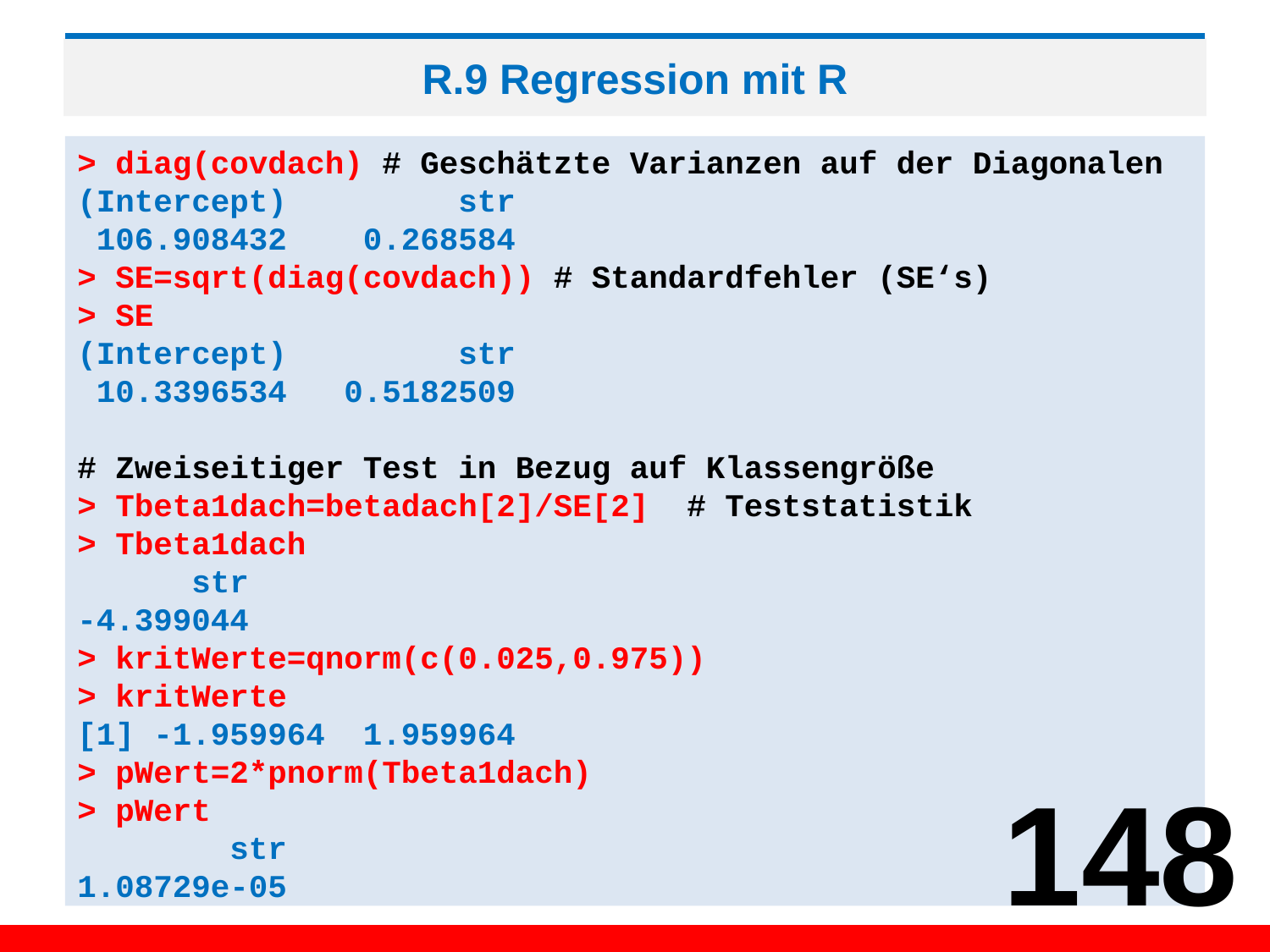

# R.9 Regression mit R

> diag(covdach) # Geschätzte Varianzen auf der Diagonalen
(Intercept)         str
 106.908432    0.268584
> SE=sqrt(diag(covdach)) # Standardfehler (SE‘s)
> SE
(Intercept)         str
 10.3396534   0.5182509

# Zweiseitiger Test in Bezug auf Klassengröße
> Tbeta1dach=betadach[2]/SE[2]  # Teststatistik
> Tbeta1dach
      str
-4.399044
> kritWerte=qnorm(c(0.025,0.975))
> kritWerte
[1] -1.959964  1.959964
> pWert=2*pnorm(Tbeta1dach)
> pWert
        str
1.08729e-05
148